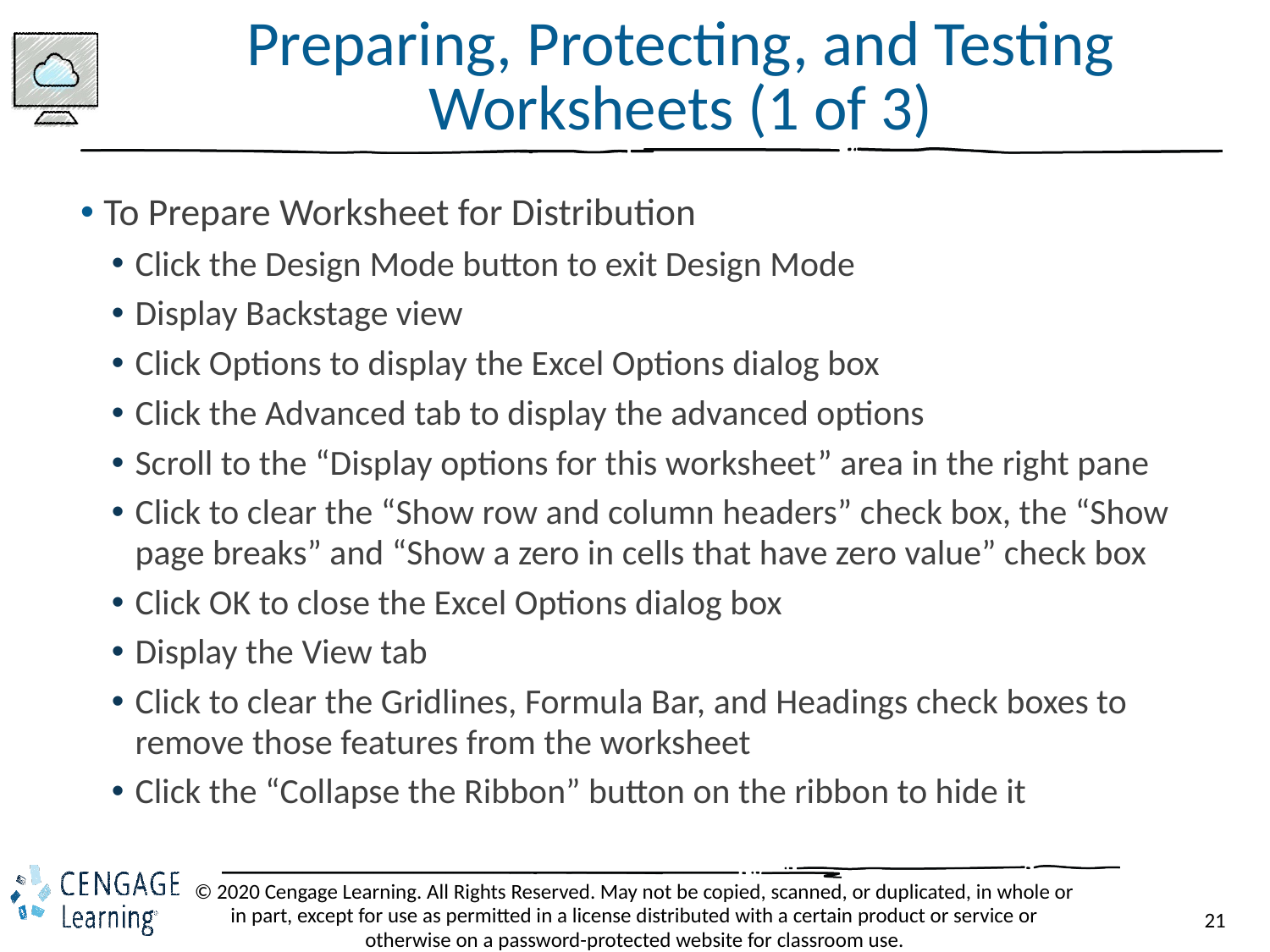

# Preparing, Protecting, and Testing Worksheets (1 of 3)
To Prepare Worksheet for Distribution
Click the Design Mode button to exit Design Mode
Display Backstage view
Click Options to display the Excel Options dialog box
Click the Advanced tab to display the advanced options
Scroll to the “Display options for this worksheet” area in the right pane
Click to clear the “Show row and column headers” check box, the “Show page breaks” and “Show a zero in cells that have zero value” check box
Click OK to close the Excel Options dialog box
Display the View tab
Click to clear the Gridlines, Formula Bar, and Headings check boxes to remove those features from the worksheet
Click the “Collapse the Ribbon” button on the ribbon to hide it